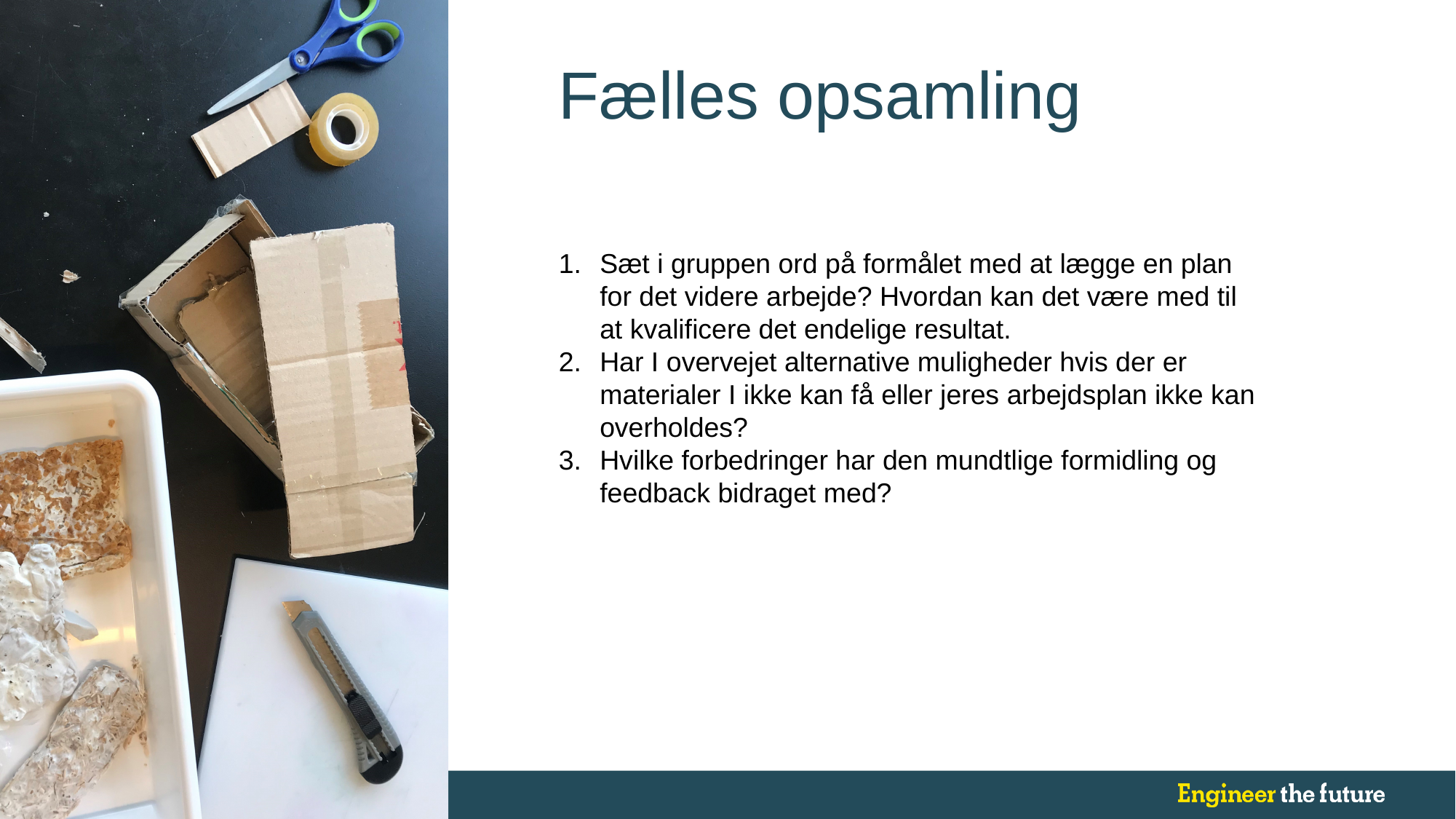

Fælles opsamling

Sæt i gruppen ord på formålet med at lægge en plan for det videre arbejde? Hvordan kan det være med til at kvalificere det endelige resultat.
Har I overvejet alternative muligheder hvis der er materialer I ikke kan få eller jeres arbejdsplan ikke kan overholdes?
Hvilke forbedringer har den mundtlige formidling og feedback bidraget med?